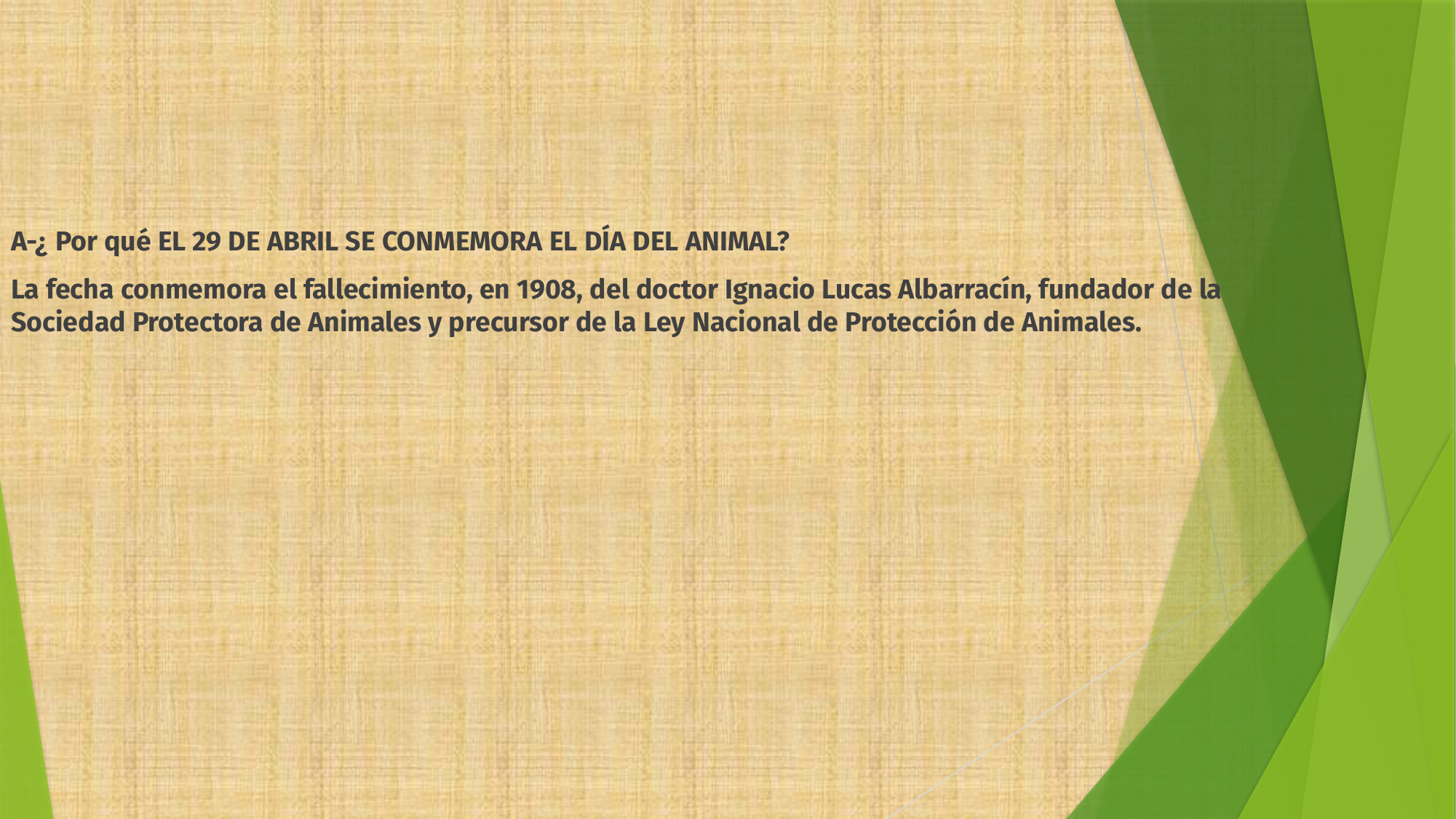

A-¿ Por qué EL 29 DE ABRIL SE CONMEMORA EL DÍA DEL ANIMAL?
La fecha conmemora el fallecimiento, en 1908, del doctor Ignacio Lucas Albarracín, fundador de la Sociedad Protectora de Animales y precursor de la Ley Nacional de Protección de Animales.